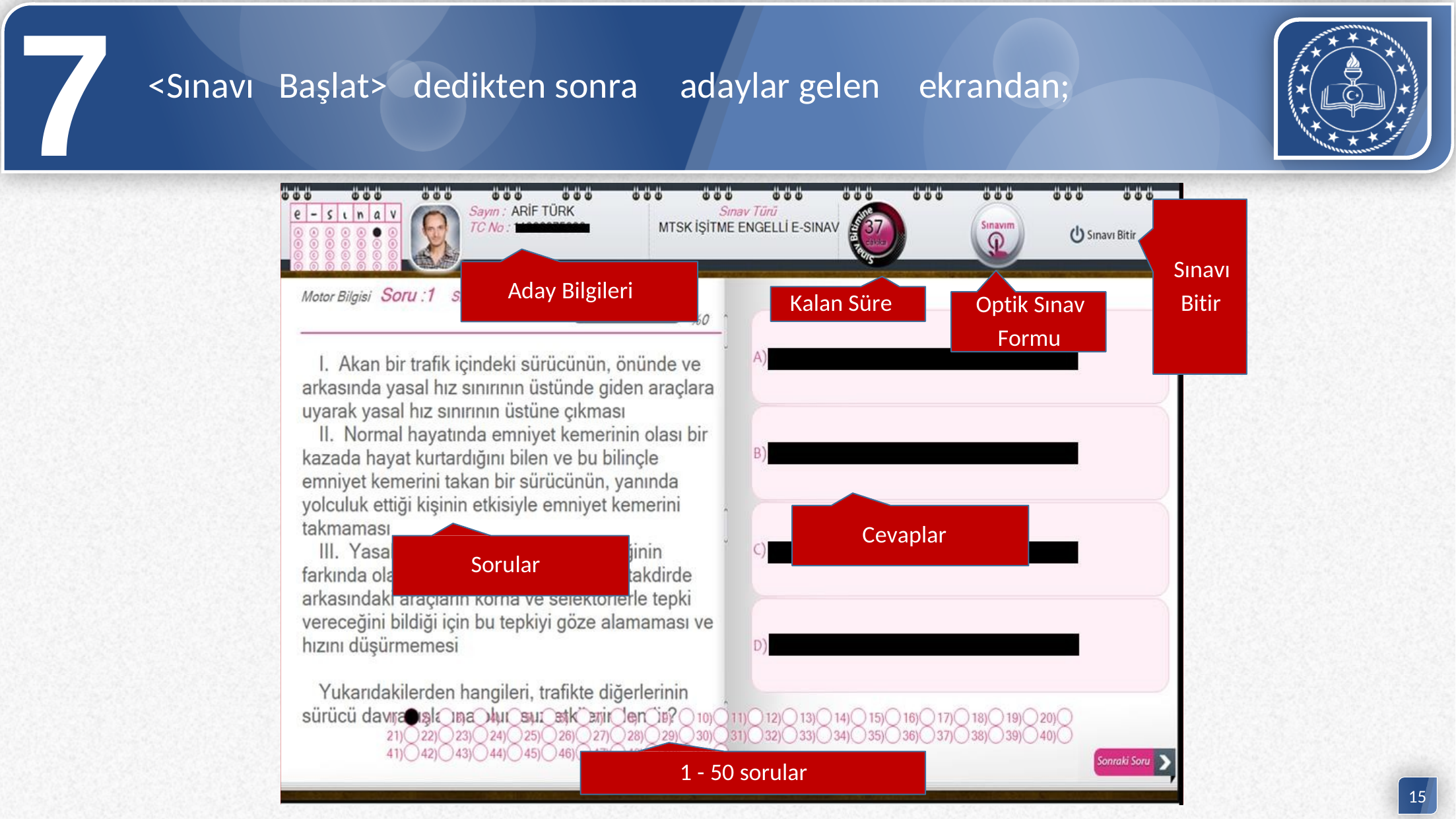

7
<Sınavı
Başlat>
dedikten sonra
adaylar gelen
ekrandan;

Sınavı
Bitir

Aday Bilgileri
Kalan Süre
Optik Sınav
Formu

Cevaplar

Sorular

1 - 50 sorular
15